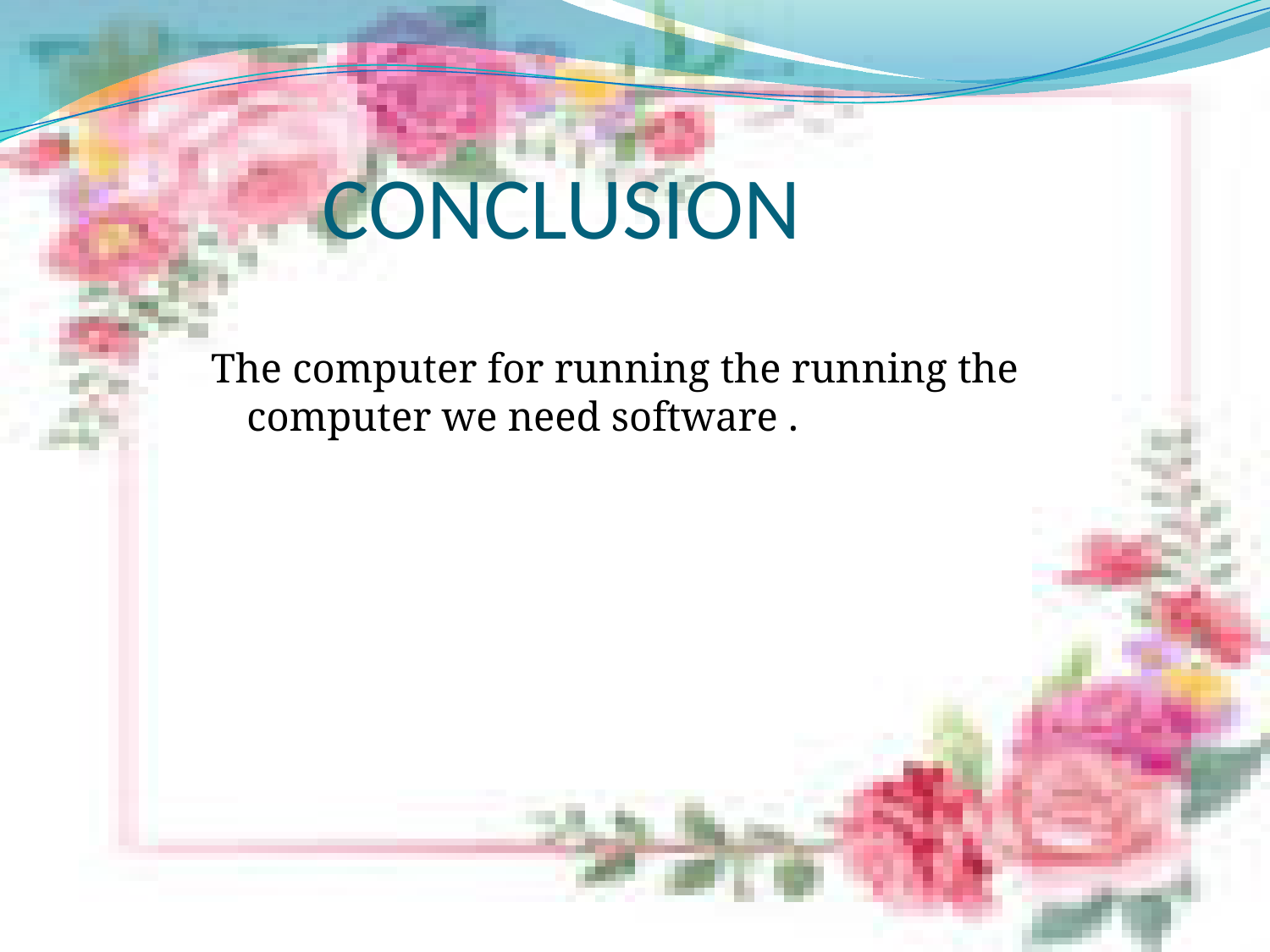

# CONCLUSION
The computer for running the running the computer we need software .